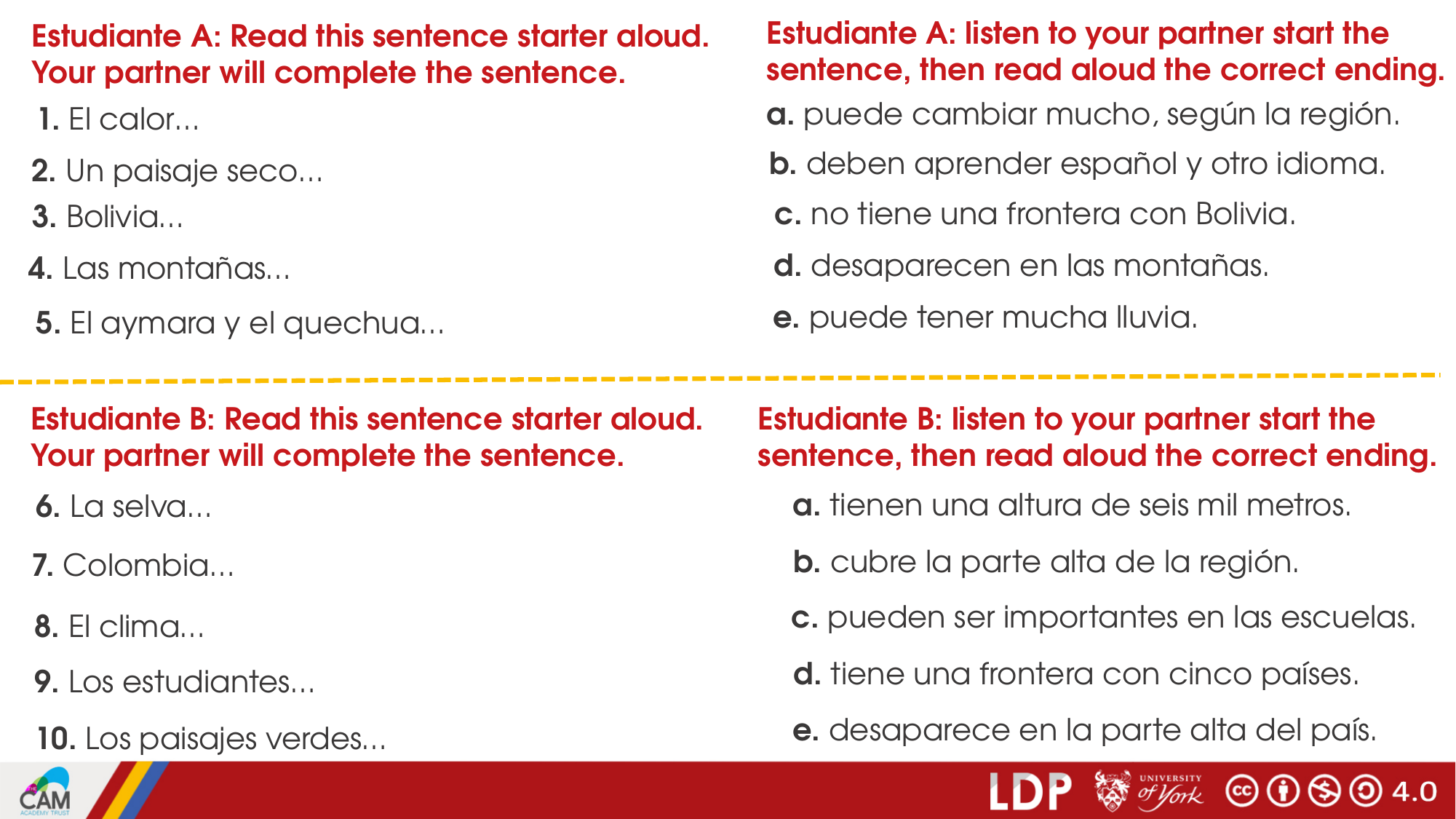

Estudiante A: listen to your partner start the sentence, then read aloud the correct ending.
Estudiante A: Read this sentence starter aloud. Your partner will complete the sentence.
a. puede cambiar mucho, según la región.
1. El calor…
b. deben aprender español y otro idioma.
2. Un paisaje seco…
c. no tiene una frontera con Bolivia.
3. Bolivia…
d. desaparecen en las montañas.
4. Las montañas…
e. puede tener mucha lluvia.
5. El aymara y el quechua…
Estudiante B: listen to your partner start the sentence, then read aloud the correct ending.
Estudiante B: Read this sentence starter aloud.
Your partner will complete the sentence.
6. La selva…
7. Colombia…
8. El clima…
9. Los estudiantes…
10. Los paisajes verdes…
a. tienen una altura de seis mil metros.
b. cubre la parte alta de la región.
c. pueden ser importantes en las escuelas.
d. tiene una frontera con cinco países.
e. desaparece en la parte alta del país.